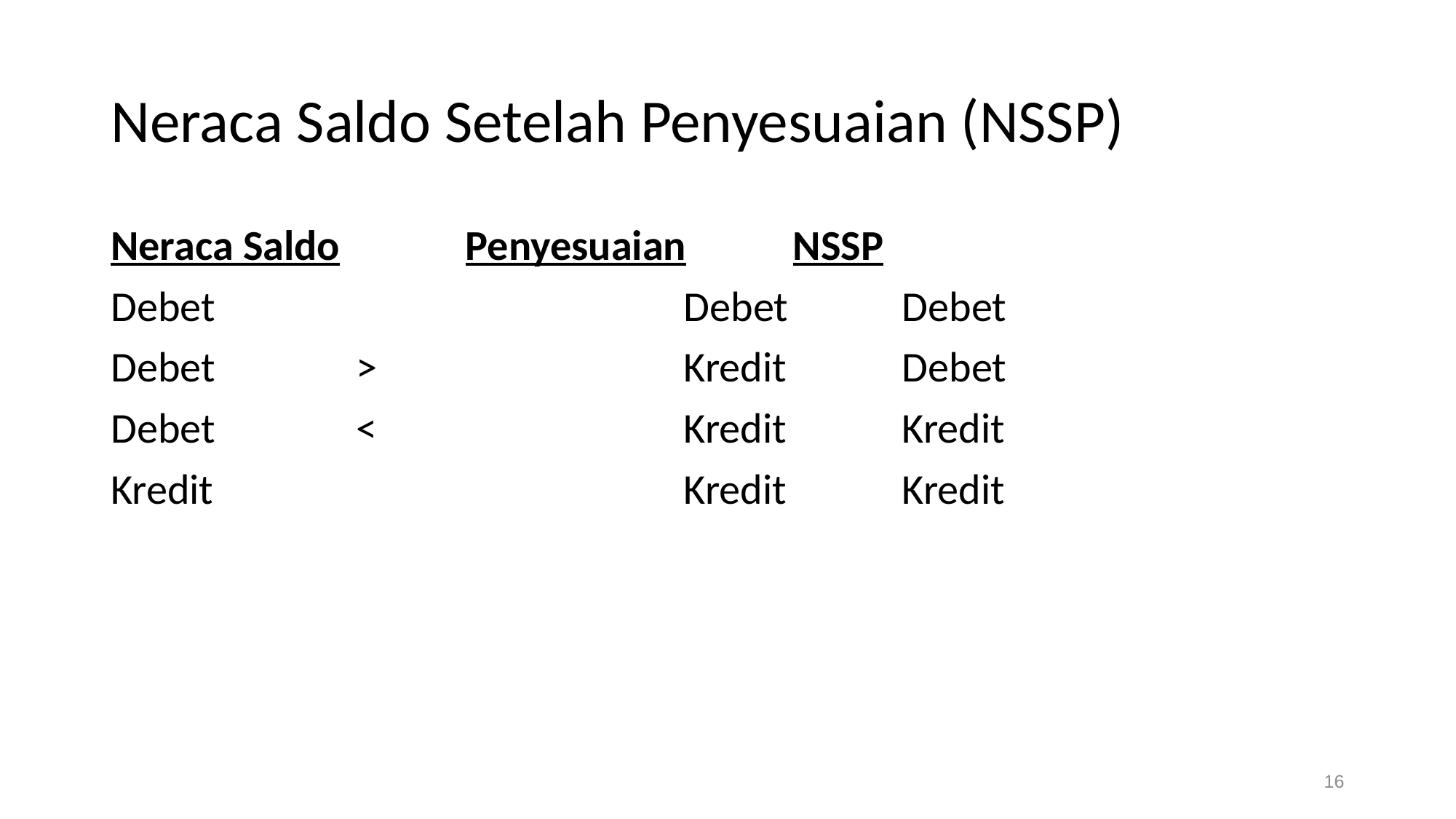

# Neraca Saldo Setelah Penyesuaian (NSSP)
Neraca Saldo		Penyesuaian	NSSP
Debet					Debet		Debet
Debet		>			Kredit		Debet
Debet		<			Kredit		Kredit
Kredit					Kredit		Kredit
16